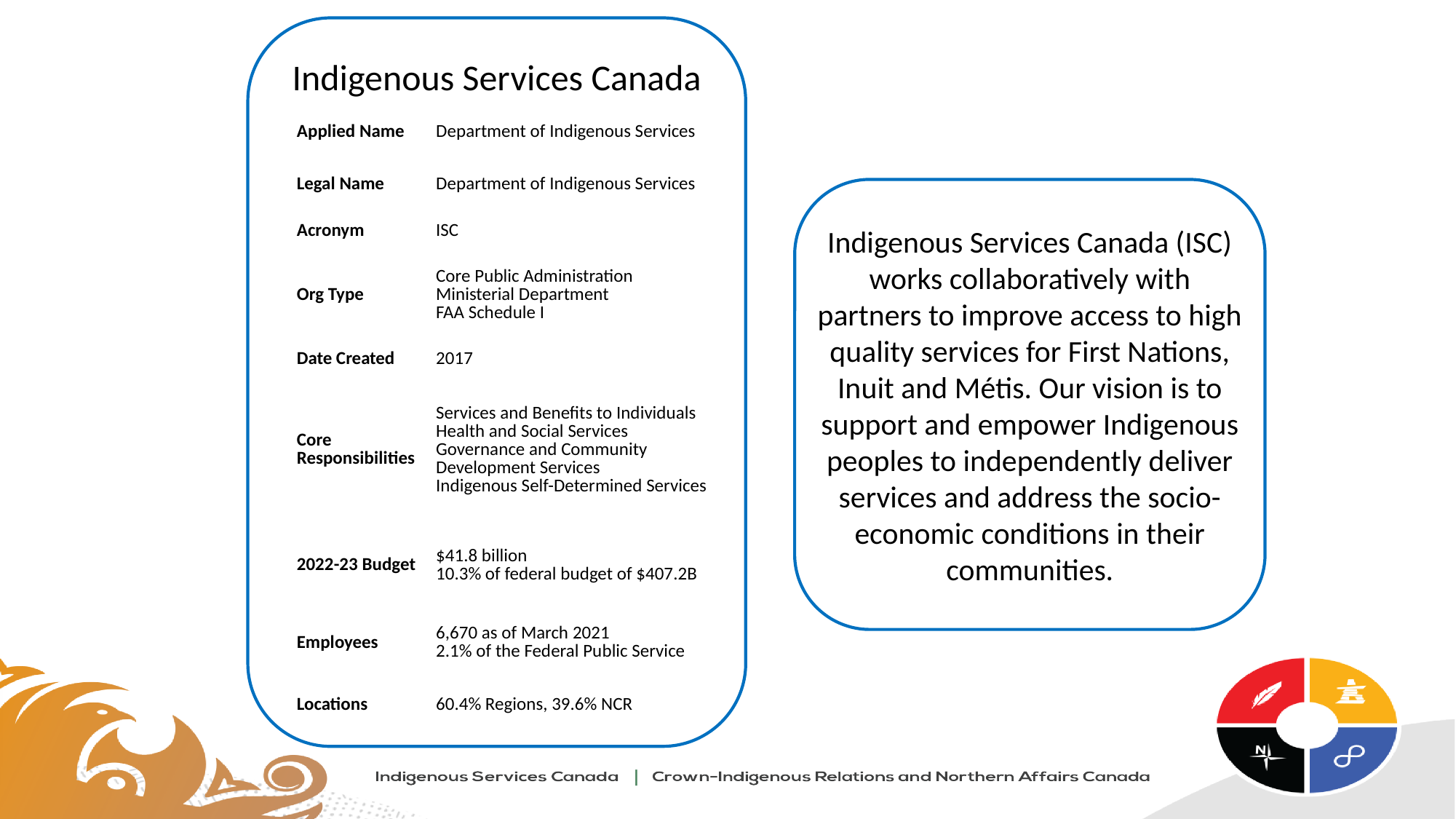

Indigenous Services Canada

### Chart

| Category |
|---|
| Applied Name | Department of Indigenous Services |
| --- | --- |
| Legal Name | Department of Indigenous Services |
| Acronym | ISC |
| Org Type | Core Public Administration Ministerial Department FAA Schedule I |
| Date Created | 2017 |
| Core Responsibilities | Services and Benefits to Individuals Health and Social Services Governance and Community Development Services Indigenous Self-Determined Services |
|  |  |
| 2022-23 Budget | $41.8 billion 10.3% of federal budget of $407.2B |
|  |  |
| Employees | 6,670 as of March 2021 2.1% of the Federal Public Service |
|  |  |
| Locations | 60.4% Regions, 39.6% NCR |
Indigenous Services Canada (ISC) works collaboratively with partners to improve access to high quality services for First Nations, Inuit and Métis. Our vision is to support and empower Indigenous peoples to independently deliver services and address the socio-economic conditions in their communities.